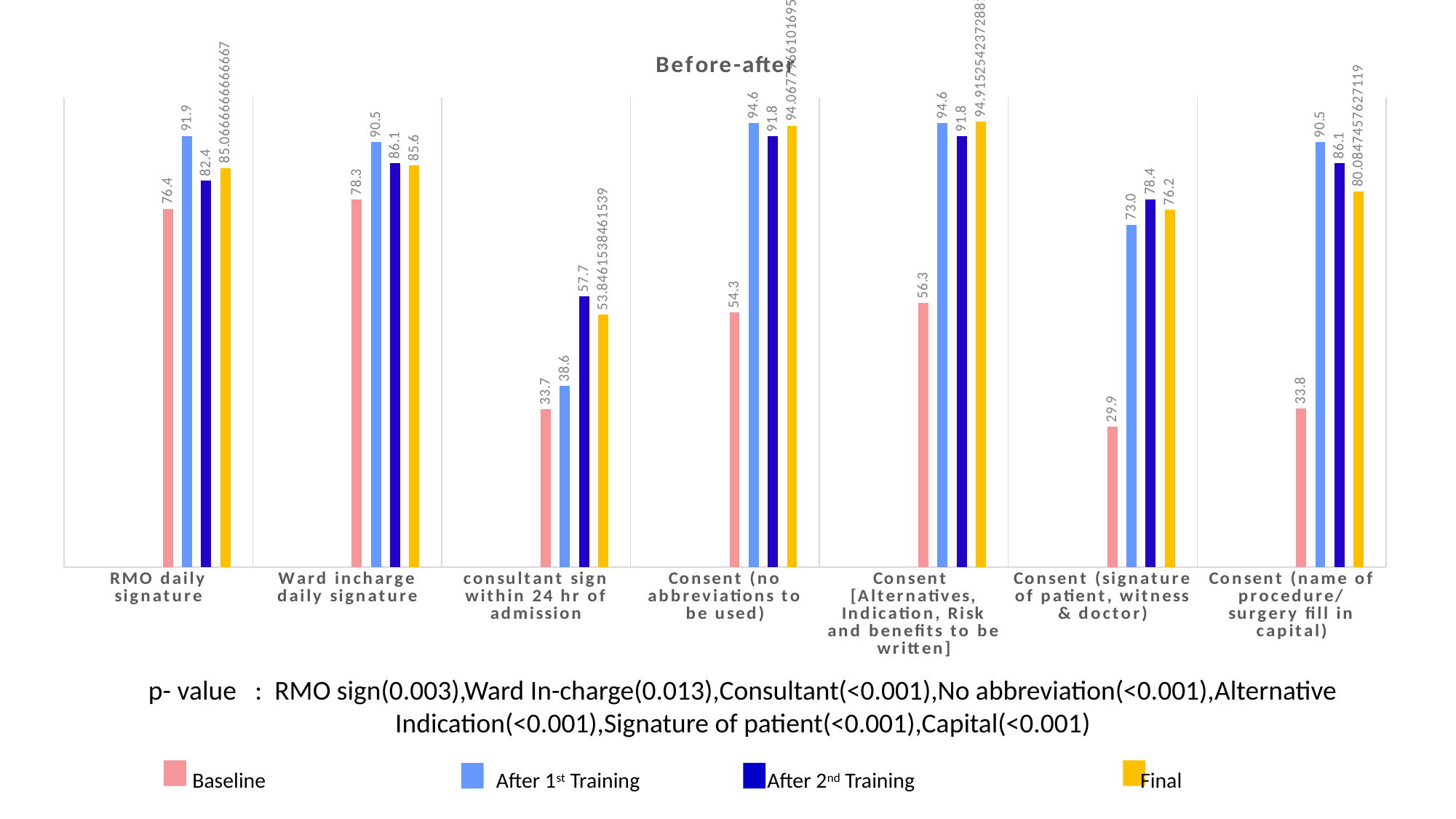

### Chart: Before-after

| Category |  |  |  |  |  |  |  |  |
|---|---|---|---|---|---|---|---|---|
| RMO daily signature | None | None | None | None | 76.38 | 91.89189189189189 | 82.35294117647058 | 85.06666666666666 |
| Ward incharge daily signature | None | None | None | None | 78.29 | 90.54054054054055 | 86.09625668449198 | 85.6 |
| consultant sign within 24 hr of admission | None | None | None | None | 33.68 | 38.57142857142857 | 57.714285714285715 | 53.84615384615385 |
| Consent (no abbreviations to be used) | None | None | None | None | 54.29 | 94.5945945945946 | 91.80327868852459 | 94.0677966101695 |
| Consent  [Alternatives, Indication, Risk and benefits to be written] | None | None | None | None | 56.25 | 94.5945945945946 | 91.80327868852459 | 94.91525423728814 |
| Consent (signature of patient, witness & doctor) | None | None | None | None | 29.86 | 72.97297297297297 | 78.4 | 76.2 |
| Consent (name of procedure/ surgery fill in capital) | None | None | None | None | 33.81 | 90.54054054054055 | 86.06557377049181 | 80.08474576271186 |
p- value   :  RMO sign(0.003),Ward In-charge(0.013),Consultant(<0.001),No abbreviation(<0.001),Alternative Indication(<0.001),Signature of patient(<0.001),Capital(<0.001)

                  Baseline                                               After 1st Training                          After 2nd Training                                              Final